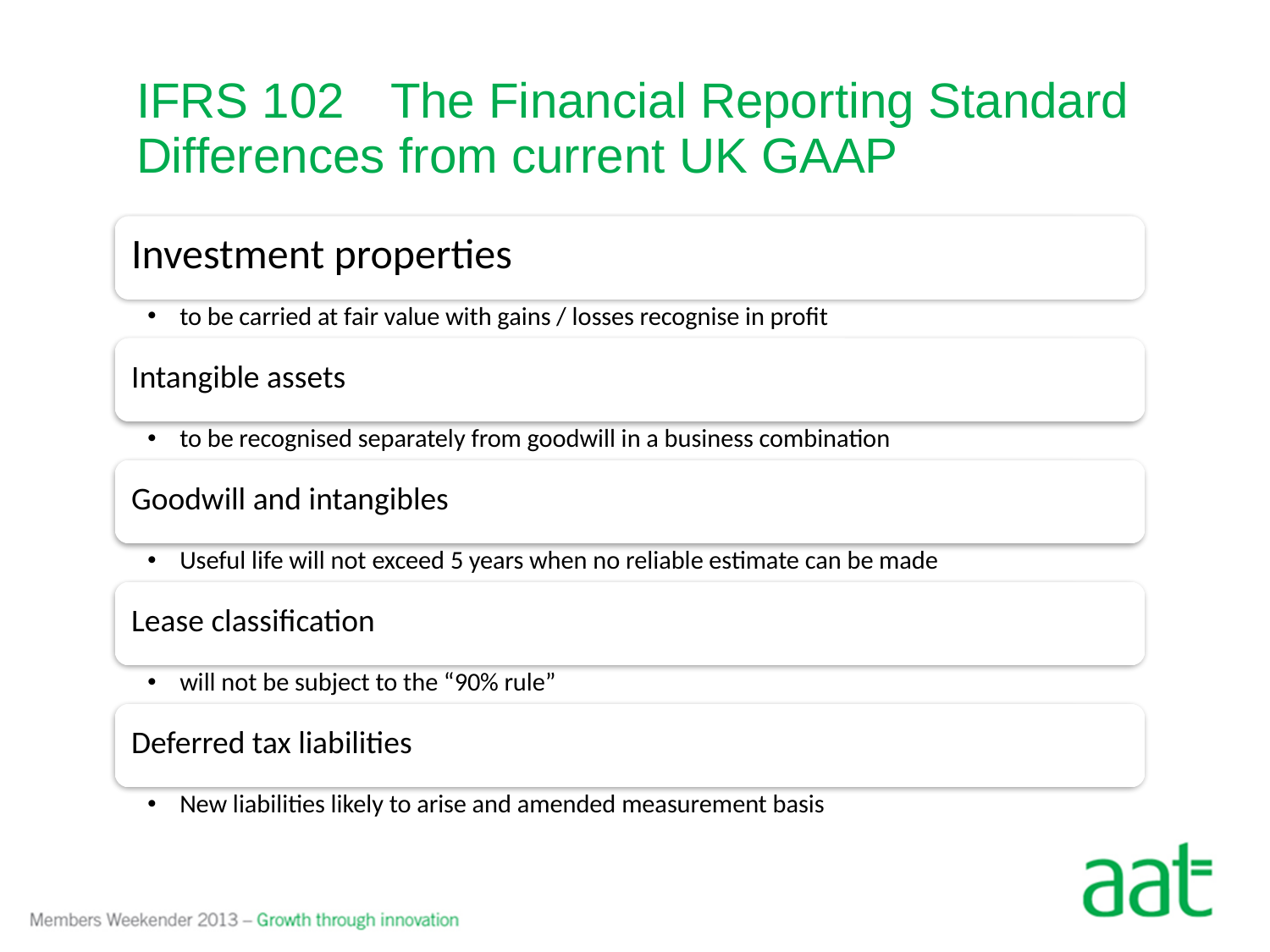

# IFRS 102 	The Financial Reporting Standard Differences from current UK GAAP
Investment properties
to be carried at fair value with gains / losses recognise in profit
Intangible assets
to be recognised separately from goodwill in a business combination
Goodwill and intangibles
Useful life will not exceed 5 years when no reliable estimate can be made
Lease classification
will not be subject to the “90% rule”
Deferred tax liabilities
New liabilities likely to arise and amended measurement basis